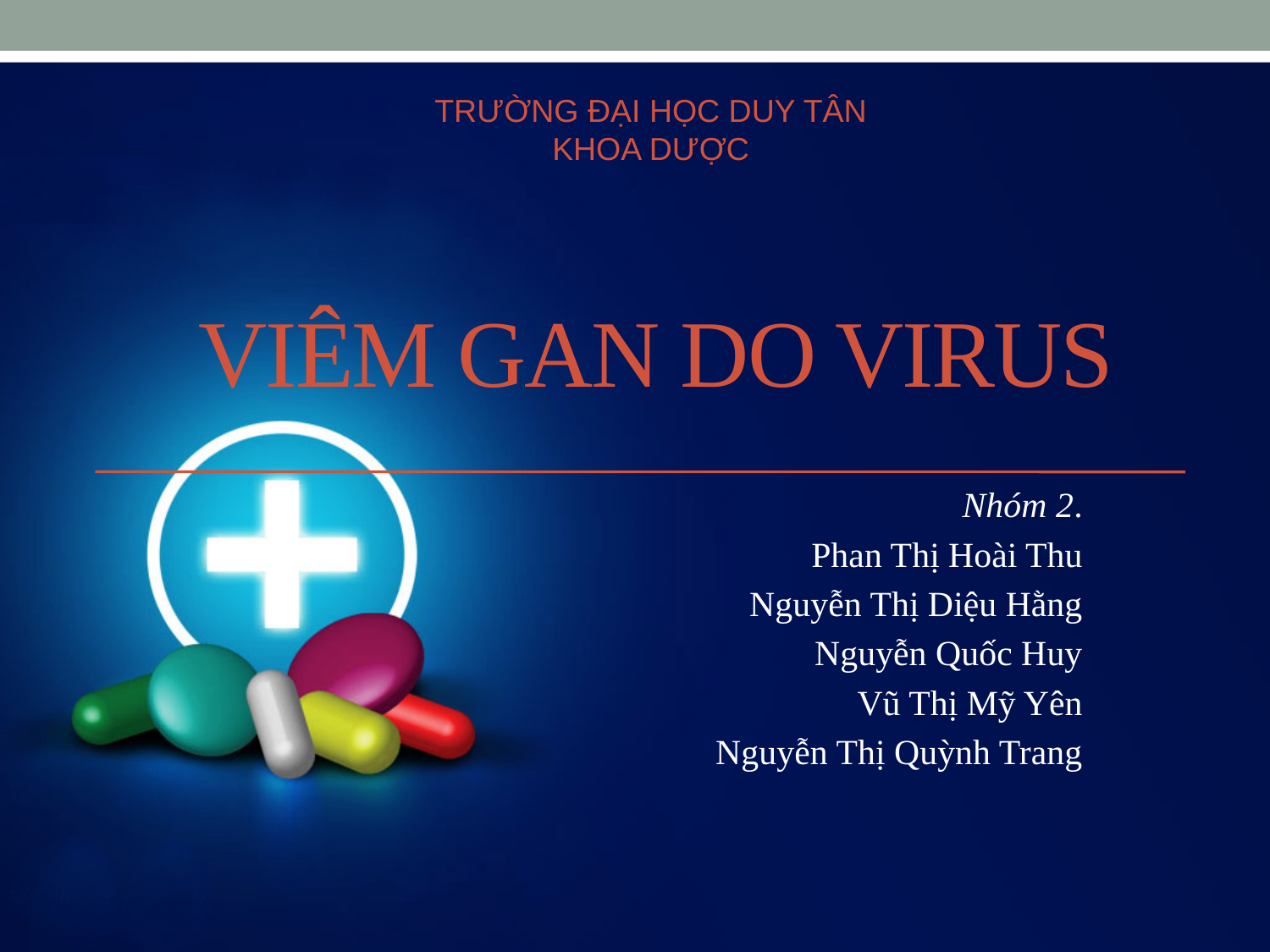

TRƯỜNG ĐẠI HỌC DUY TÂN
KHOA DƯỢC
# Viêm gan do virus
Nhóm 2.
Phan Thị Hoài Thu
Nguyễn Thị Diệu Hằng
Nguyễn Quốc Huy
Vũ Thị Mỹ Yên
Nguyễn Thị Quỳnh Trang